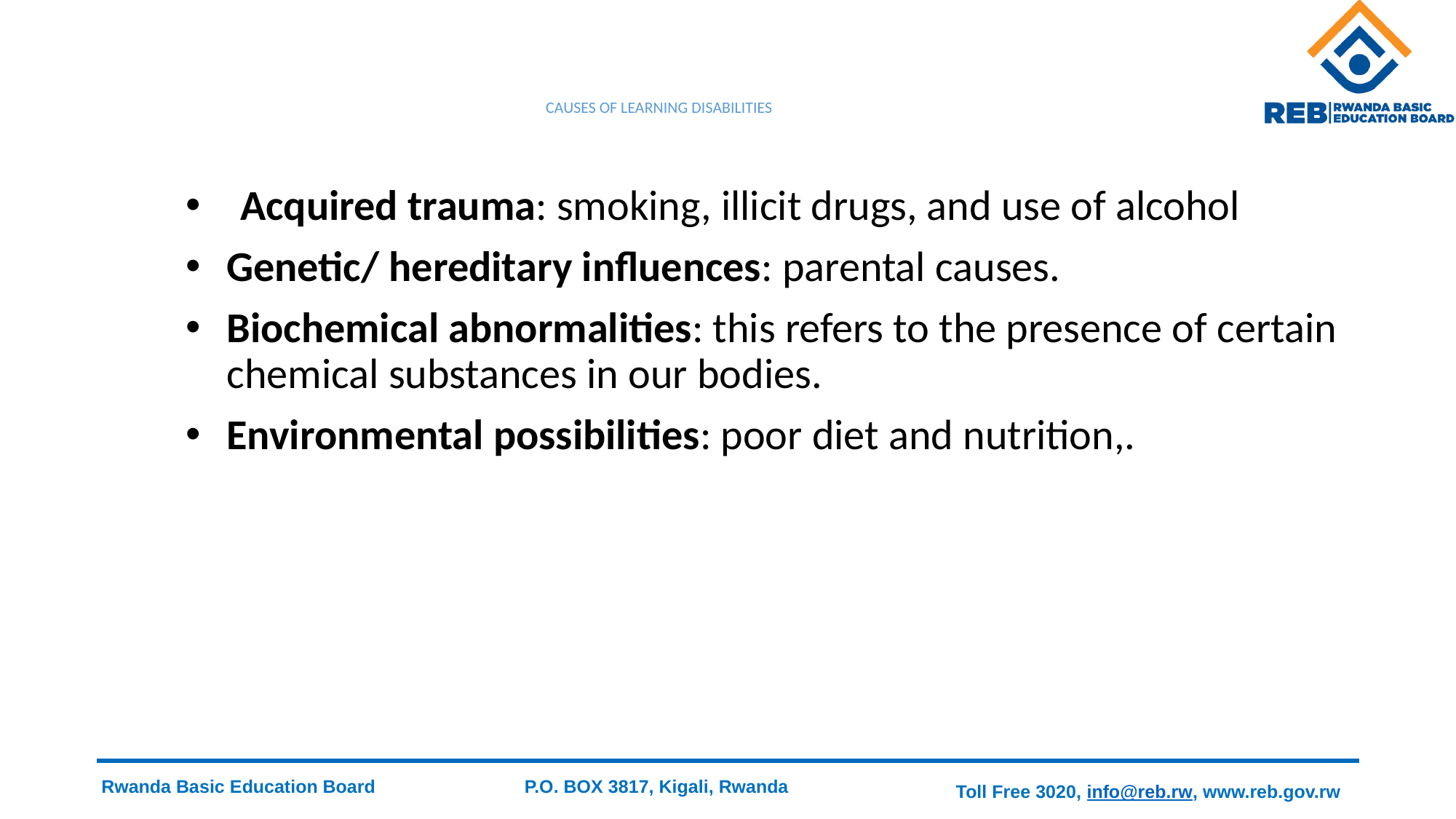

# CAUSES OF LEARNING DISABILITIES
Acquired trauma: smoking, illicit drugs, and use of alcohol
Genetic/ hereditary influences: parental causes.
Biochemical abnormalities: this refers to the presence of certain chemical substances in our bodies.
Environmental possibilities: poor diet and nutrition,.